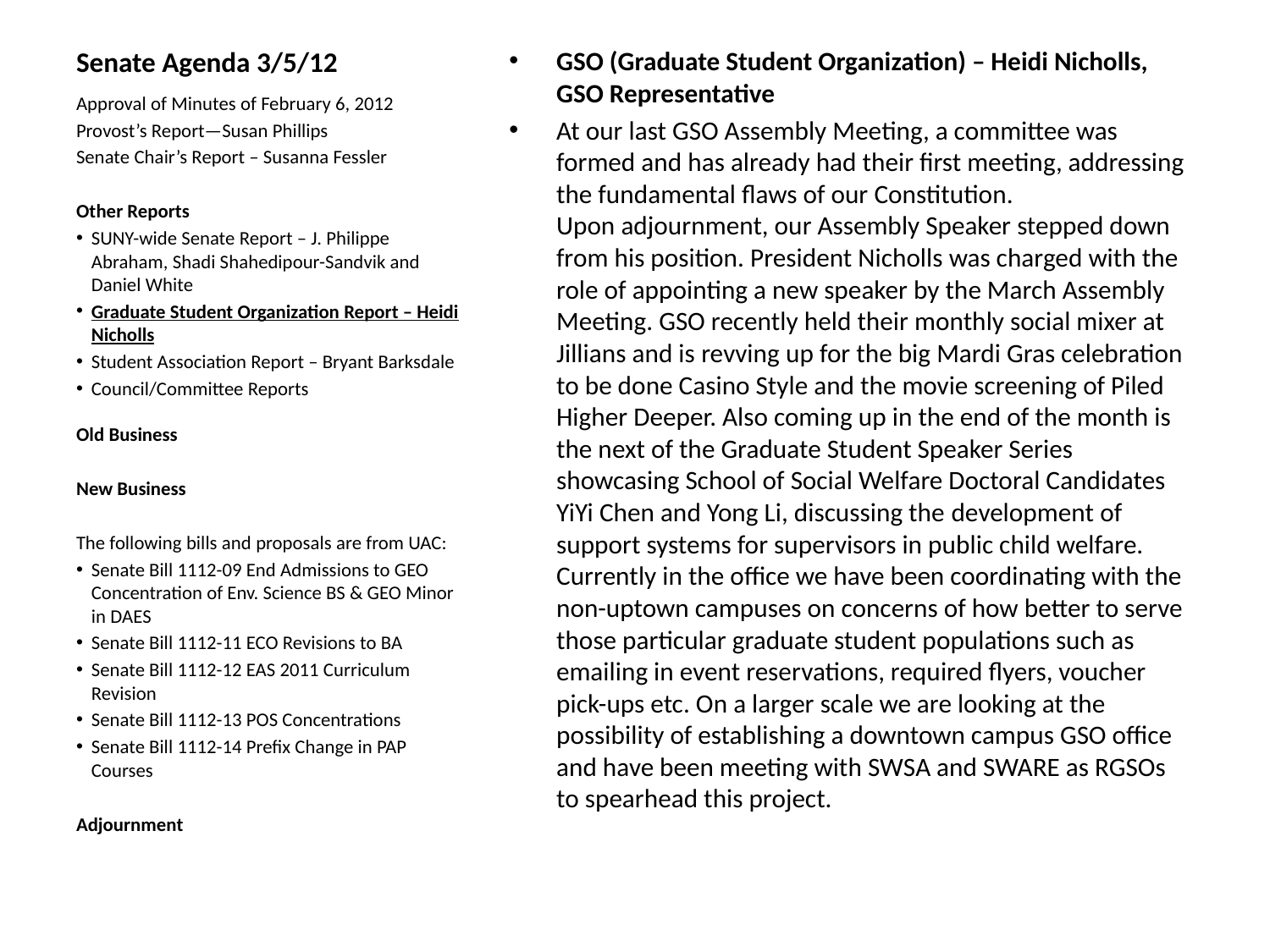

# Senate Agenda 3/5/12
GSO (Graduate Student Organization) – Heidi Nicholls, GSO Representative
At our last GSO Assembly Meeting, a committee was formed and has already had their first meeting, addressing the fundamental flaws of our Constitution. Upon adjournment, our Assembly Speaker stepped down from his position. President Nicholls was charged with the role of appointing a new speaker by the March Assembly Meeting. GSO recently held their monthly social mixer at Jillians and is revving up for the big Mardi Gras celebration to be done Casino Style and the movie screening of Piled Higher Deeper. Also coming up in the end of the month is the next of the Graduate Student Speaker Series showcasing School of Social Welfare Doctoral Candidates YiYi Chen and Yong Li, discussing the development of support systems for supervisors in public child welfare. Currently in the office we have been coordinating with the non-uptown campuses on concerns of how better to serve those particular graduate student populations such as emailing in event reservations, required flyers, voucher pick-ups etc. On a larger scale we are looking at the possibility of establishing a downtown campus GSO office and have been meeting with SWSA and SWARE as RGSOs to spearhead this project.

Approval of Minutes of February 6, 2012
Provost’s Report—Susan Phillips
Senate Chair’s Report – Susanna Fessler

Other Reports
SUNY-wide Senate Report – J. Philippe Abraham, Shadi Shahedipour-Sandvik and Daniel White
Graduate Student Organization Report – Heidi Nicholls
Student Association Report – Bryant Barksdale
Council/Committee Reports

Old Business

New Business

The following bills and proposals are from UAC:
Senate Bill 1112-09 End Admissions to GEO Concentration of Env. Science BS & GEO Minor in DAES
Senate Bill 1112-11 ECO Revisions to BA
Senate Bill 1112-12 EAS 2011 Curriculum Revision
Senate Bill 1112-13 POS Concentrations
Senate Bill 1112-14 Prefix Change in PAP Courses

Adjournment